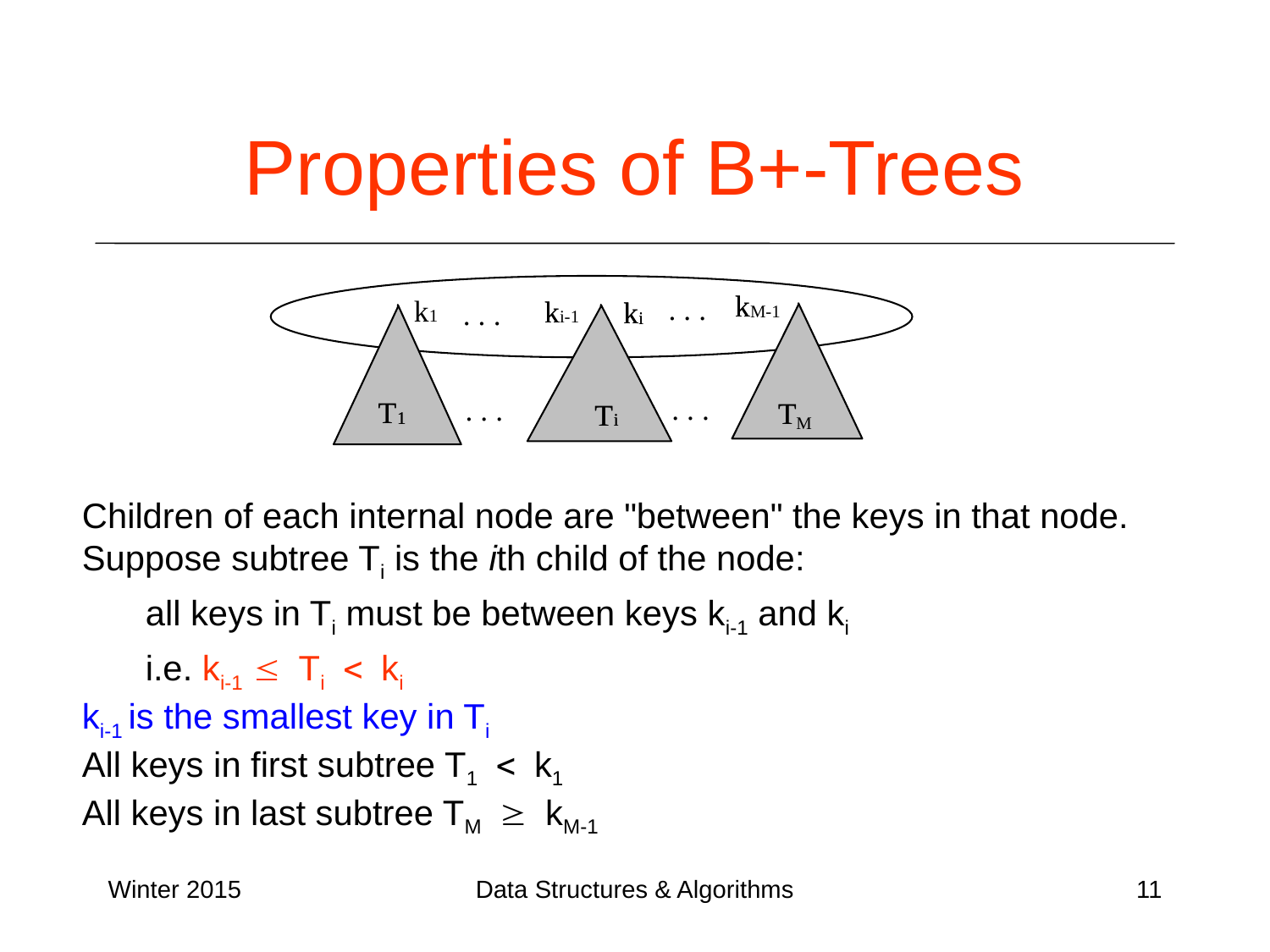

# Properties of B+-Trees

k
k
. . .
k
1
k
k
k
k
. . .
M-1

i-1
i
i
. . .
. . .
T
T
T
T
T
T
1
1
i
i
M
Children of each internal node are "between" the keys in that node.
Suppose subtree Ti is the ith child of the node:
all keys in Ti must be between keys ki-1 and ki
i.e. ki-1 ≤ Ti < ki
ki-1 is the smallest key in Ti
All keys in first subtree T1 < k1
All keys in last subtree TM ≥ kM-1

Winter 2015
Data Structures & Algorithms
11